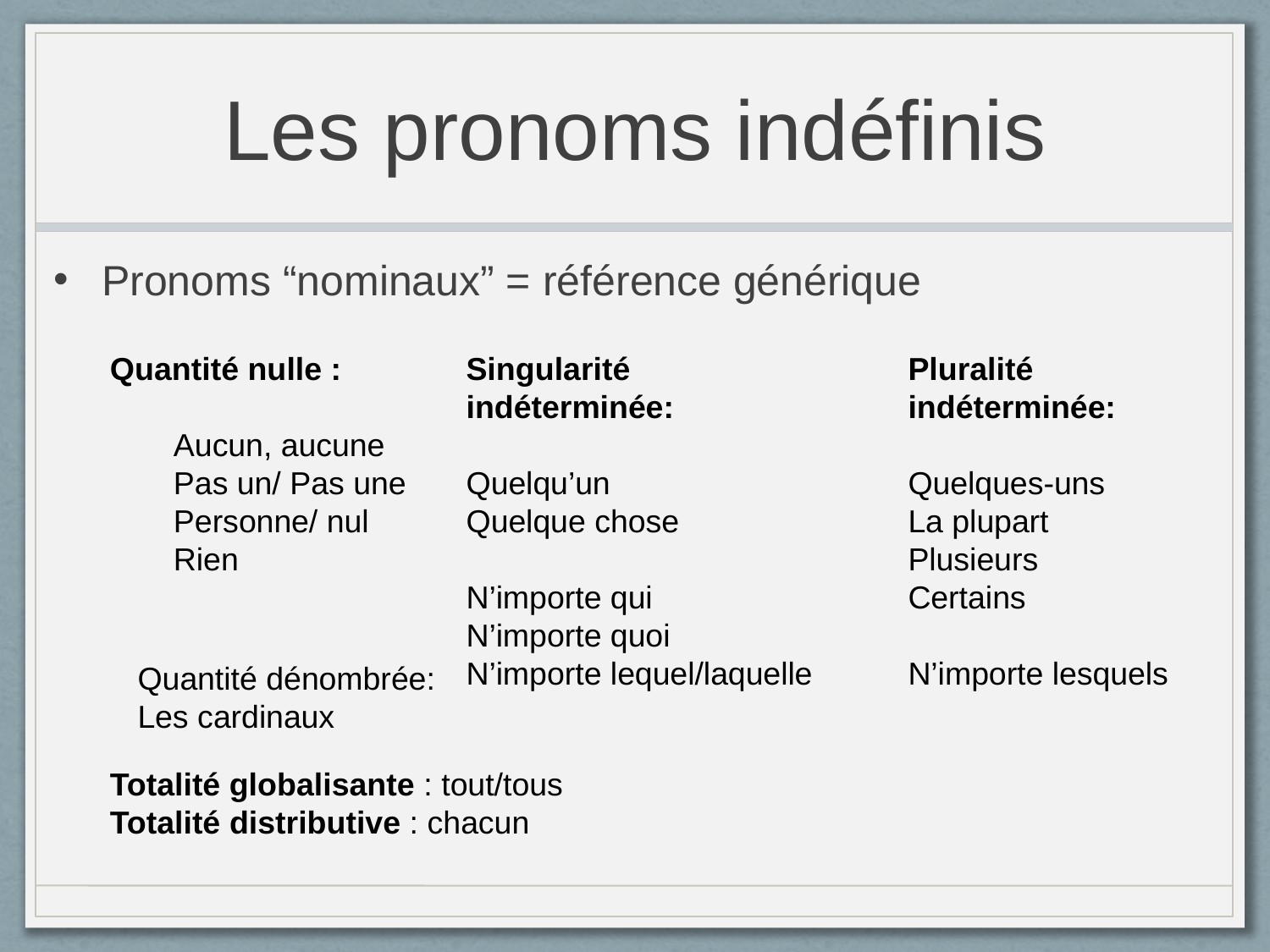

# Les pronoms indéfinis
Pronoms “nominaux” = référence générique

Quantité nulle :

Aucun, aucune
Pas un/ Pas une
Personne/ nul
Rien
Singularité indéterminée:

Quelqu’un
Quelque chose

N’importe qui
N’importe quoi
N’importe lequel/laquelle
Pluralité indéterminée:

Quelques-uns
La plupart
Plusieurs
Certains

N’importe lesquels
Quantité dénombrée:
Les cardinaux
Totalité globalisante : tout/tous
Totalité distributive : chacun